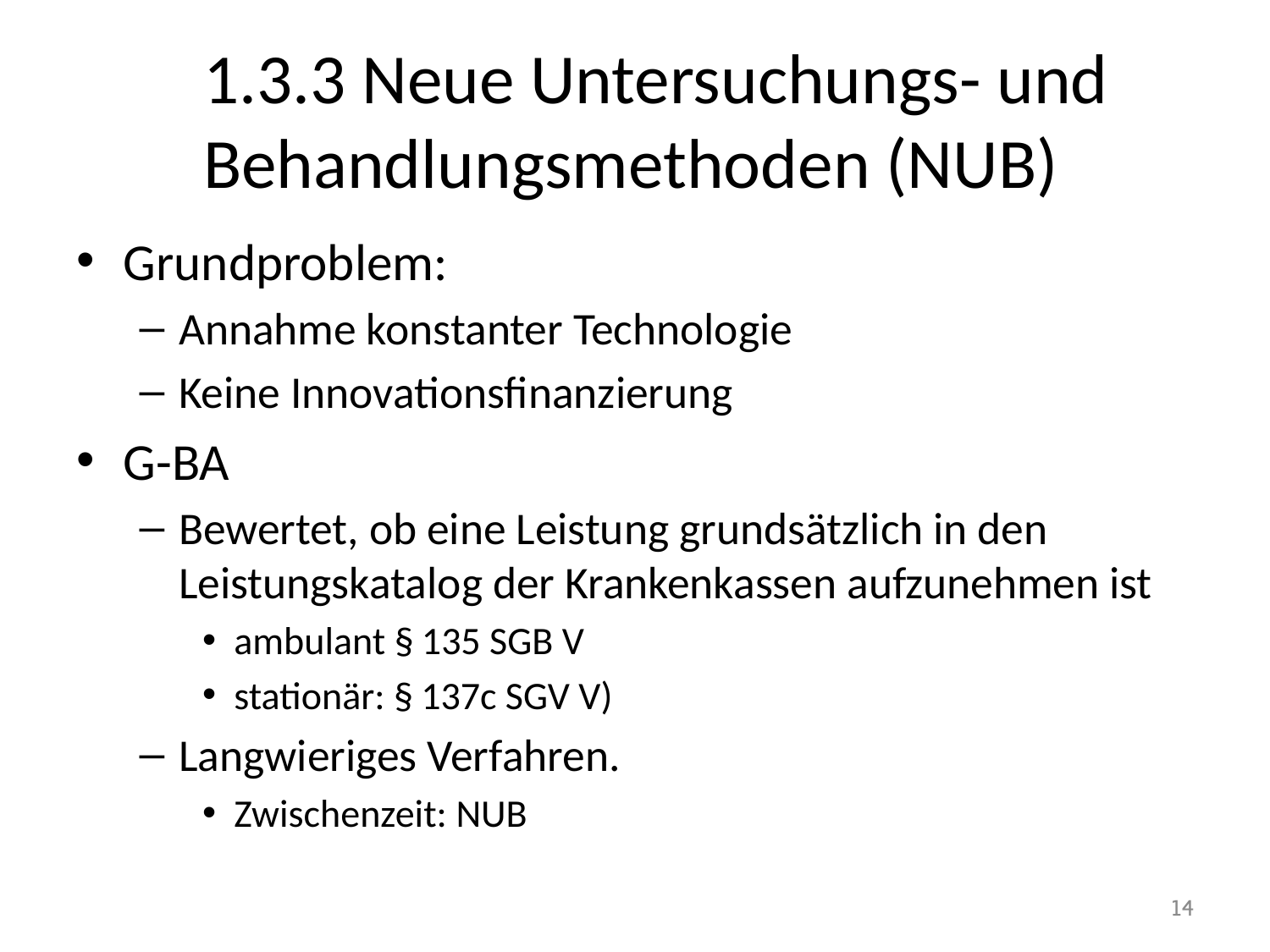

# 1.3.3 Neue Untersuchungs- und Behandlungsmethoden (NUB)
Grundproblem:
Annahme konstanter Technologie
Keine Innovationsfinanzierung
G-BA
Bewertet, ob eine Leistung grundsätzlich in den Leistungskatalog der Krankenkassen aufzunehmen ist
ambulant § 135 SGB V
stationär: § 137c SGV V)
Langwieriges Verfahren.
Zwischenzeit: NUB
14